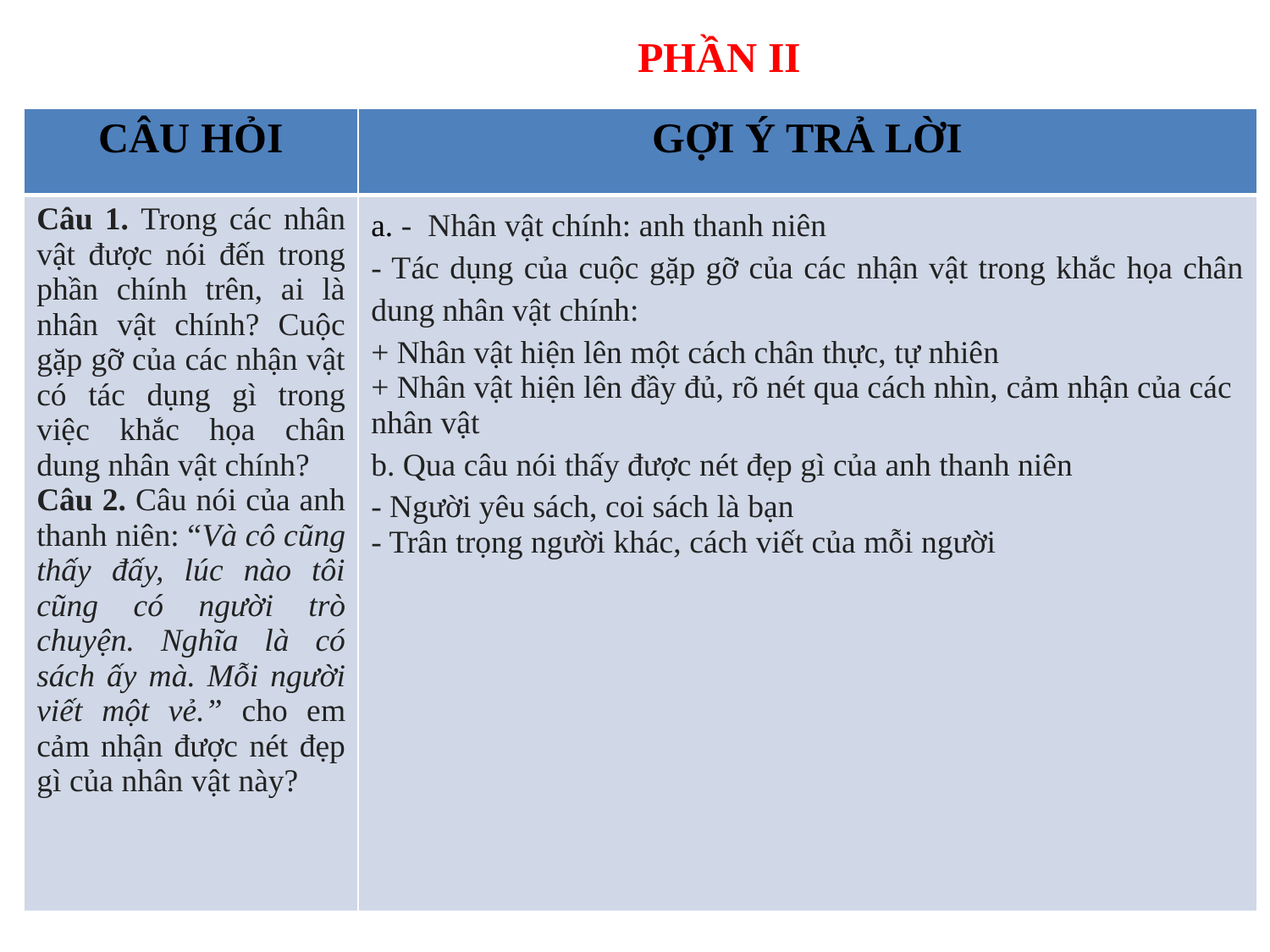

PHẦN II
| CÂU HỎI | GỢI Ý TRẢ LỜI |
| --- | --- |
| Câu 1. Trong các nhân vật được nói đến trong phần chính trên, ai là nhân vật chính? Cuộc gặp gỡ của các nhận vật có tác dụng gì trong việc khắc họa chân dung nhân vật chính? Câu 2. Câu nói của anh thanh niên: “Và cô cũng thấy đấy, lúc nào tôi cũng có người trò chuyện. Nghĩa là có sách ấy mà. Mỗi người viết một vẻ.” cho em cảm nhận được nét đẹp gì của nhân vật này? | a. - Nhân vật chính: anh thanh niên - Tác dụng của cuộc gặp gỡ của các nhận vật trong khắc họa chân dung nhân vật chính: + Nhân vật hiện lên một cách chân thực, tự nhiên + Nhân vật hiện lên đầy đủ, rõ nét qua cách nhìn, cảm nhận của các nhân vật b. Qua câu nói thấy được nét đẹp gì của anh thanh niên - Người yêu sách, coi sách là bạn - Trân trọng người khác, cách viết của mỗi người |